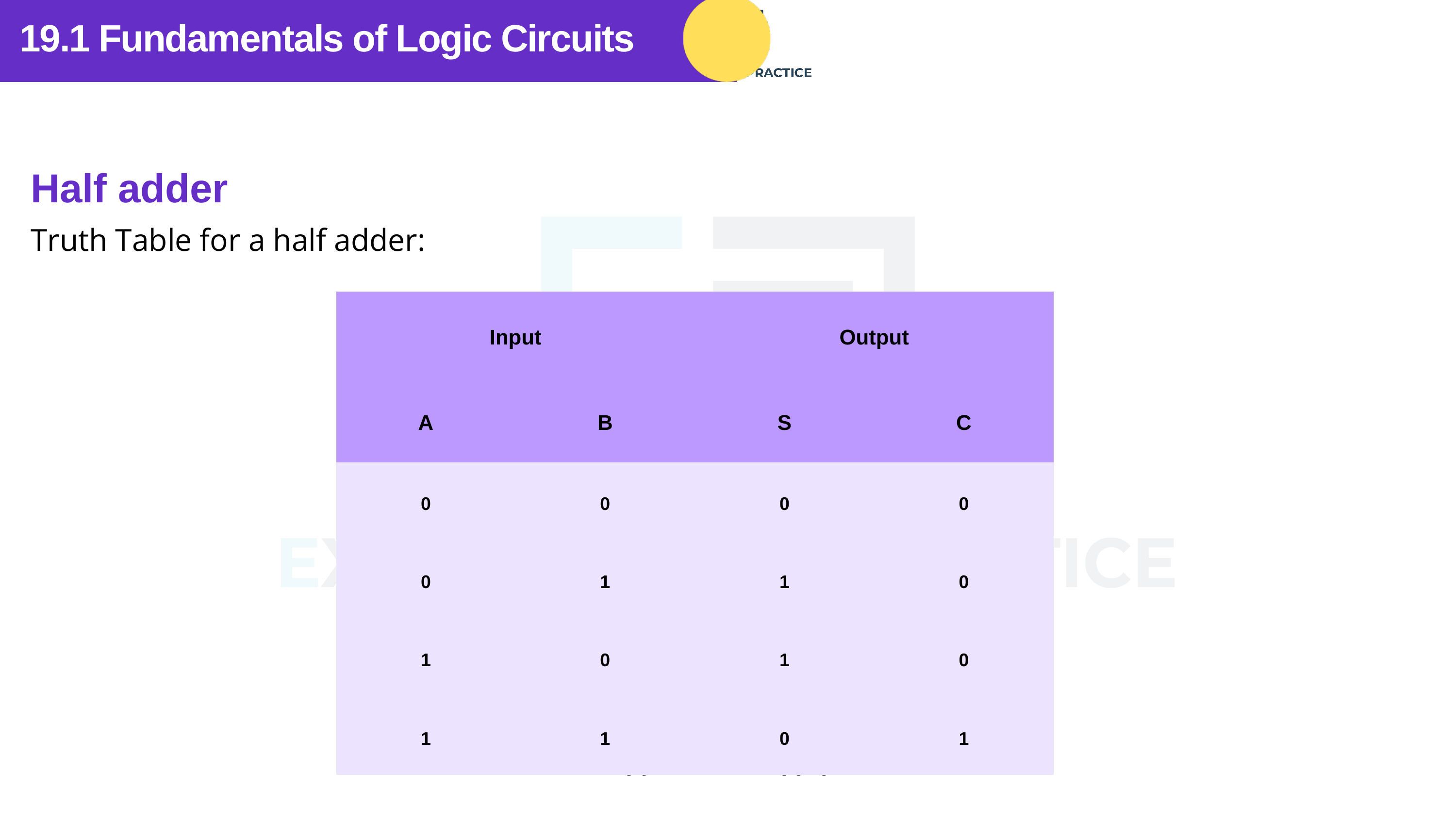

19.1 Fundamentals of Logic Circuits
Half adder
Truth Table for a half adder:
| Input | Input | Output | Output |
| --- | --- | --- | --- |
| A | B | S | C |
| 0 | 0 | 0 | 0 |
| 0 | 1 | 1 | 0 |
| 1 | 0 | 1 | 0 |
| 1 | 1 | 0 | 1 |